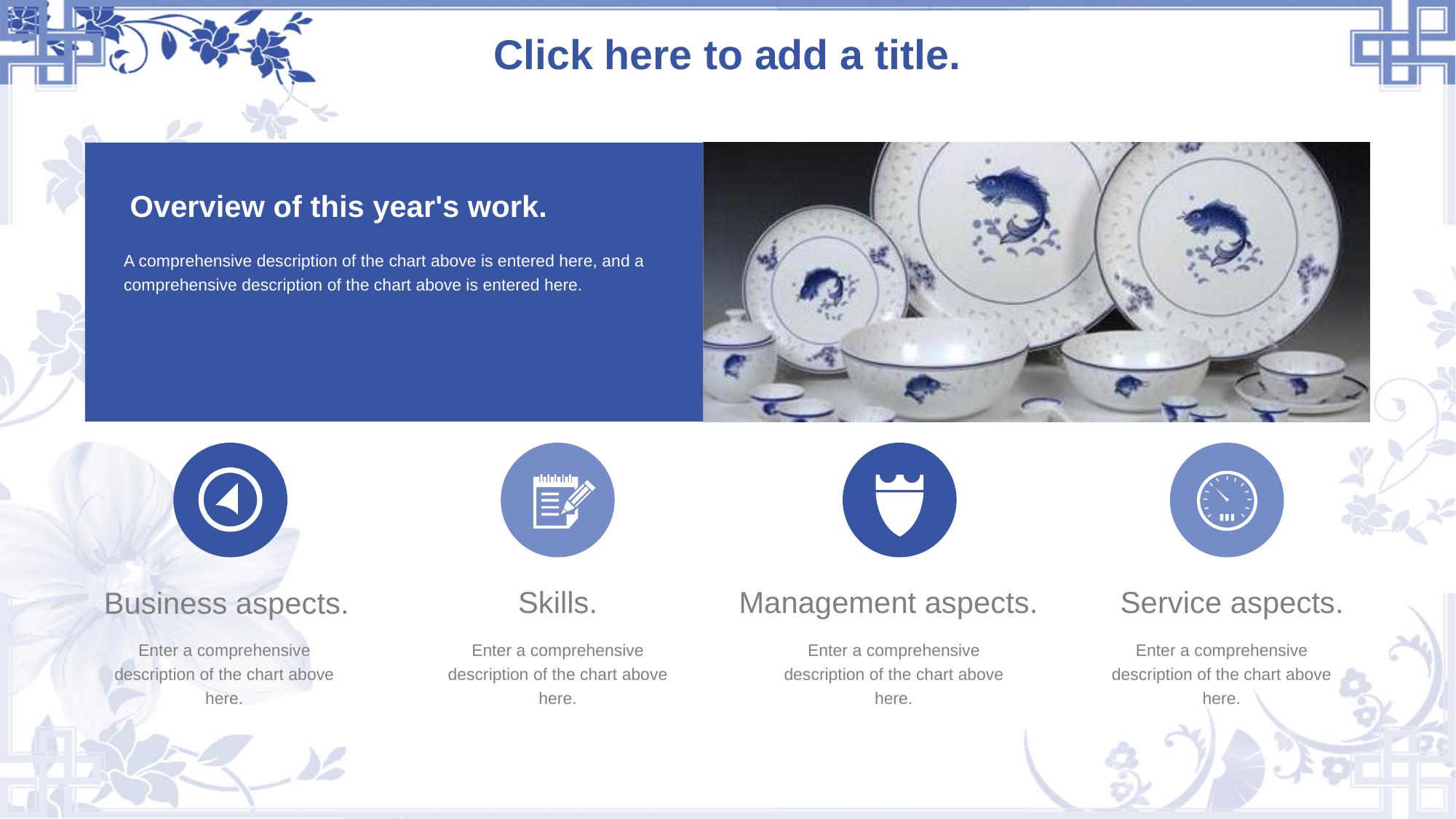

# Click here to add a title.

Overview of this year's work.
A comprehensive description of the chart above is entered here, and a comprehensive description of the chart above is entered here.

Skills.
Management aspects.
Service aspects.
Business aspects.
Enter a comprehensive description of the chart above here.
Enter a comprehensive description of the chart above here.
Enter a comprehensive description of the chart above here.
Enter a comprehensive description of the chart above here.